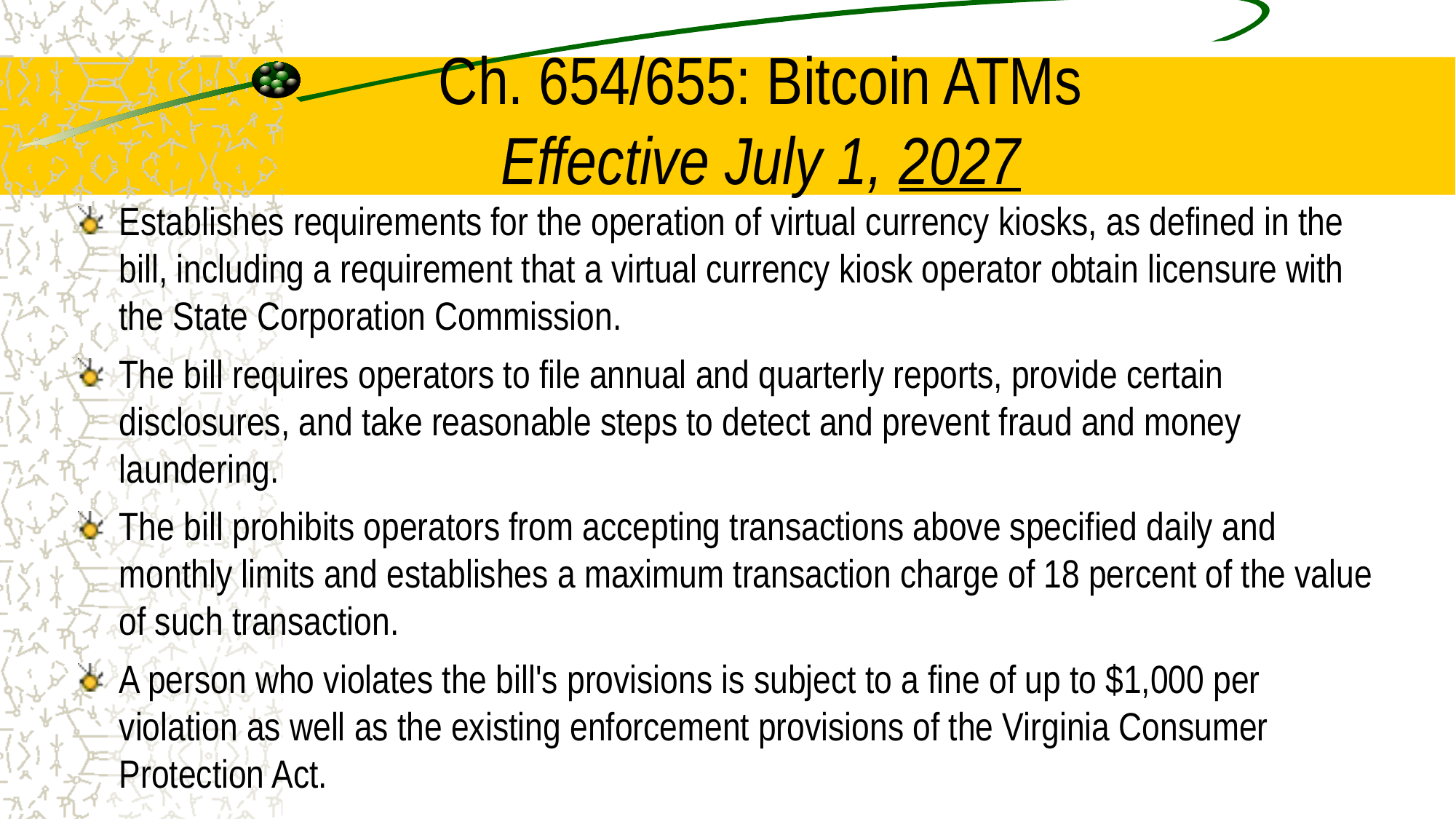

# Ch. 654/655: Bitcoin ATMs Effective July 1, 2027
Establishes requirements for the operation of virtual currency kiosks, as defined in the bill, including a requirement that a virtual currency kiosk operator obtain licensure with the State Corporation Commission.
The bill requires operators to file annual and quarterly reports, provide certain disclosures, and take reasonable steps to detect and prevent fraud and money laundering.
The bill prohibits operators from accepting transactions above specified daily and monthly limits and establishes a maximum transaction charge of 18 percent of the value of such transaction.
A person who violates the bill's provisions is subject to a fine of up to $1,000 per violation as well as the existing enforcement provisions of the Virginia Consumer Protection Act.